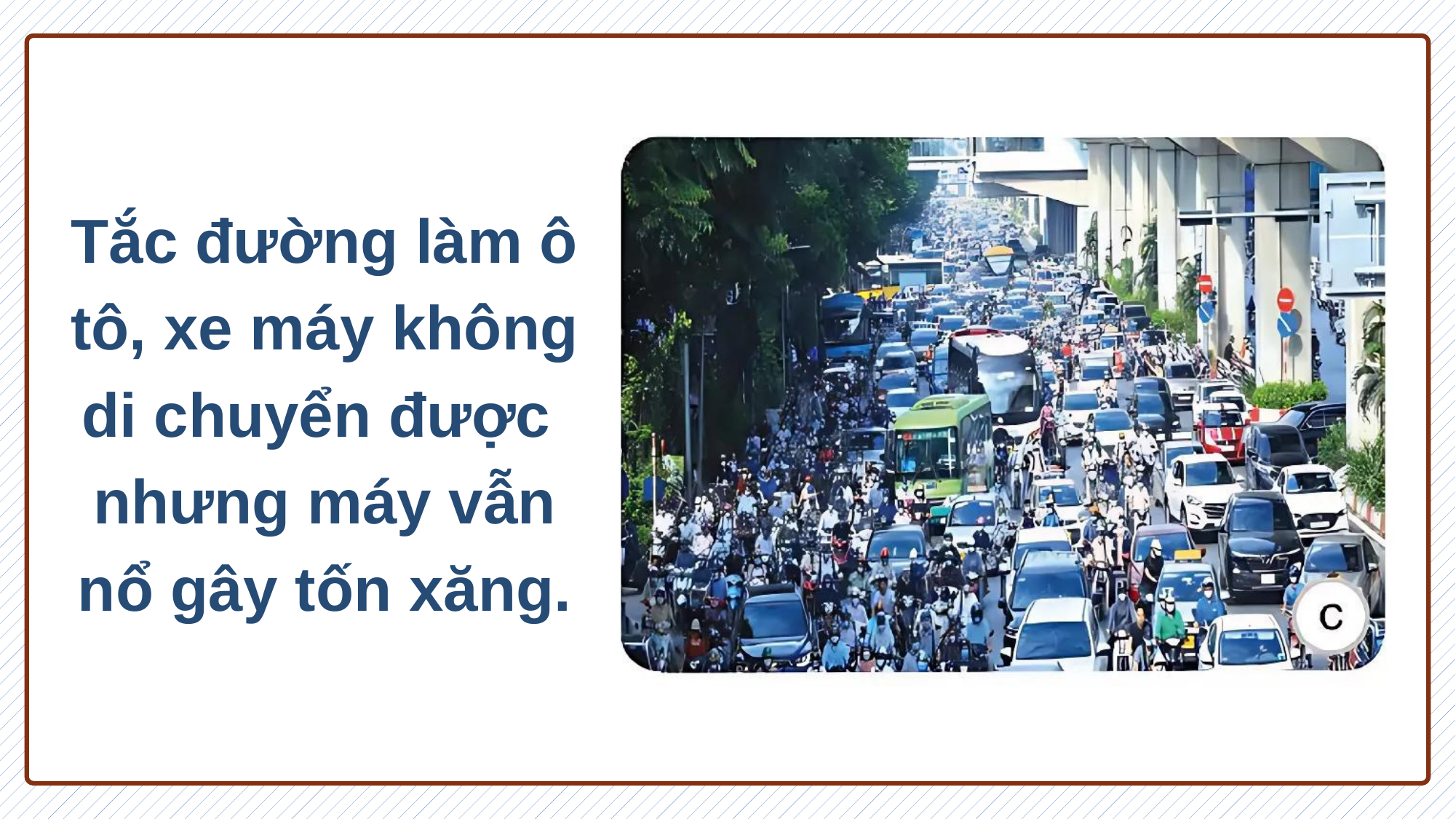

Tắc đường làm ô tô, xe máy không di chuyển được
nhưng máy vẫn nổ gây tốn xăng.